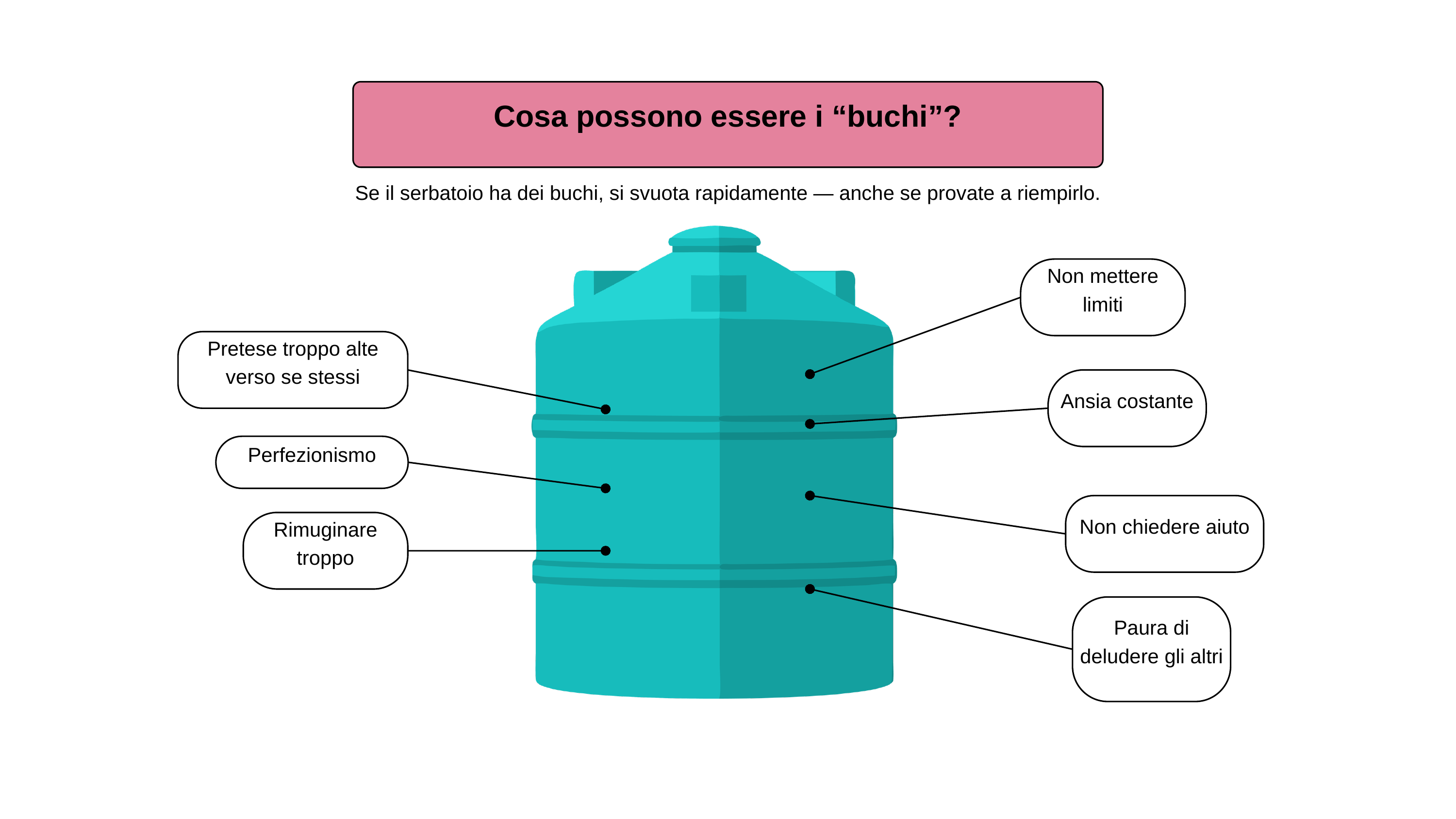

Cosa possono essere i “buchi”?
Se il serbatoio ha dei buchi, si svuota rapidamente — anche se provate a riempirlo.

Non mettere limiti

Pretese troppo alte verso se stessi

Ansia costante

Perfezionismo

Non chiedere aiuto

Rimuginare troppo

Paura di deludere gli altri